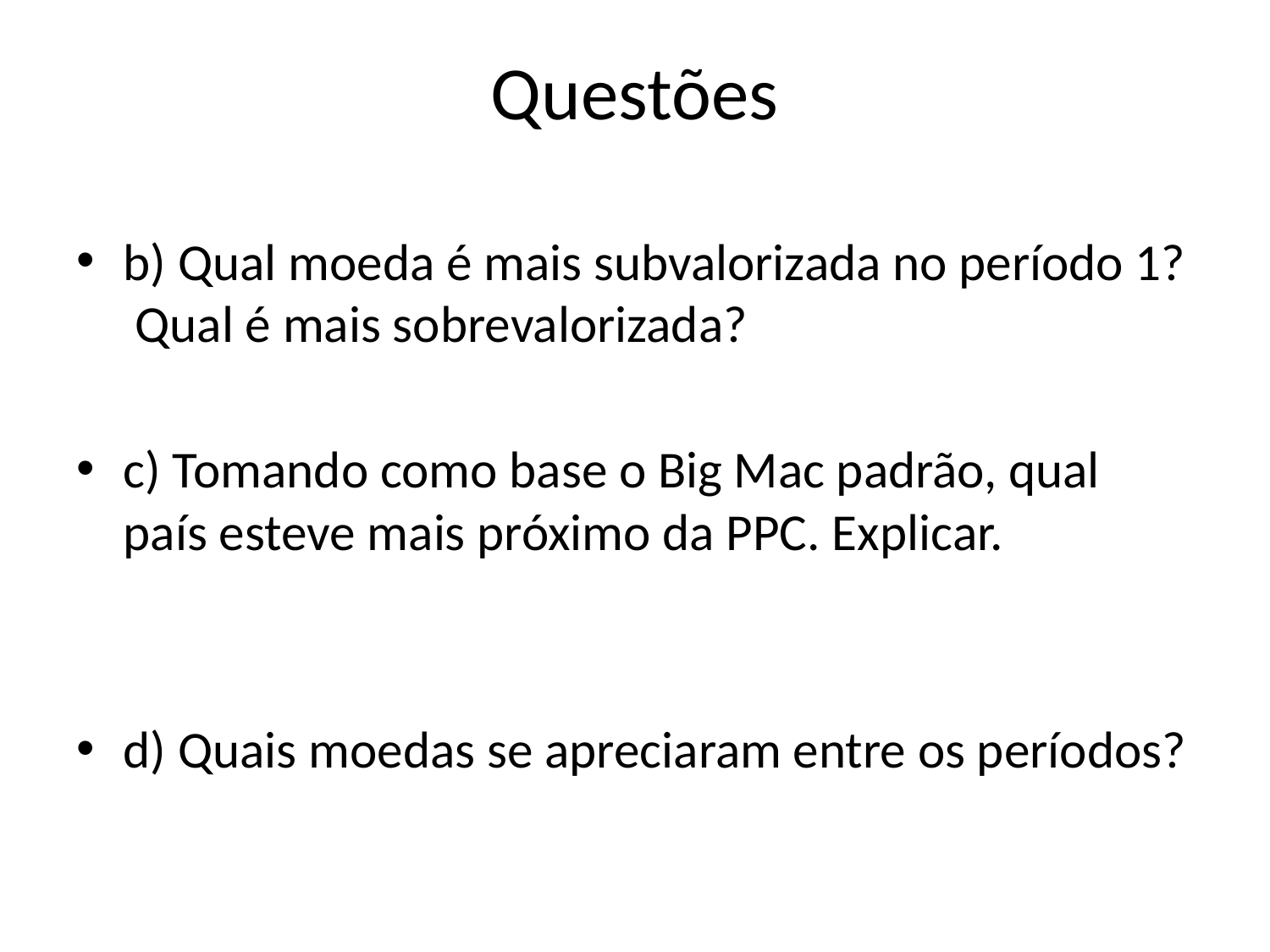

# Questões
b) Qual moeda é mais subvalorizada no período 1?  Qual é mais sobrevalorizada?

c) Tomando como base o Big Mac padrão, qual país esteve mais próximo da PPC. Explicar.

d) Quais moedas se apreciaram entre os períodos?